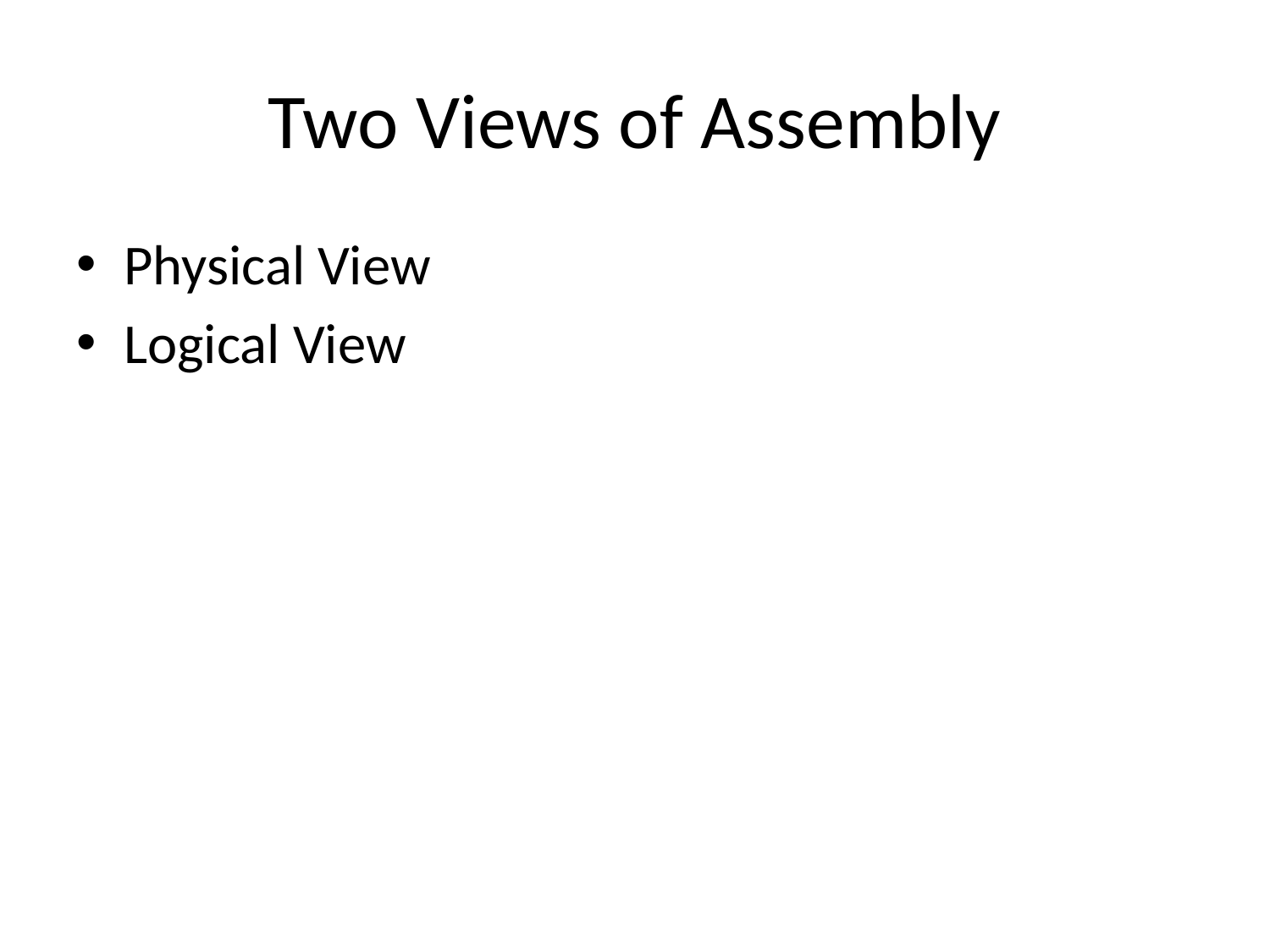

# Two Views of Assembly
Physical View
Logical View